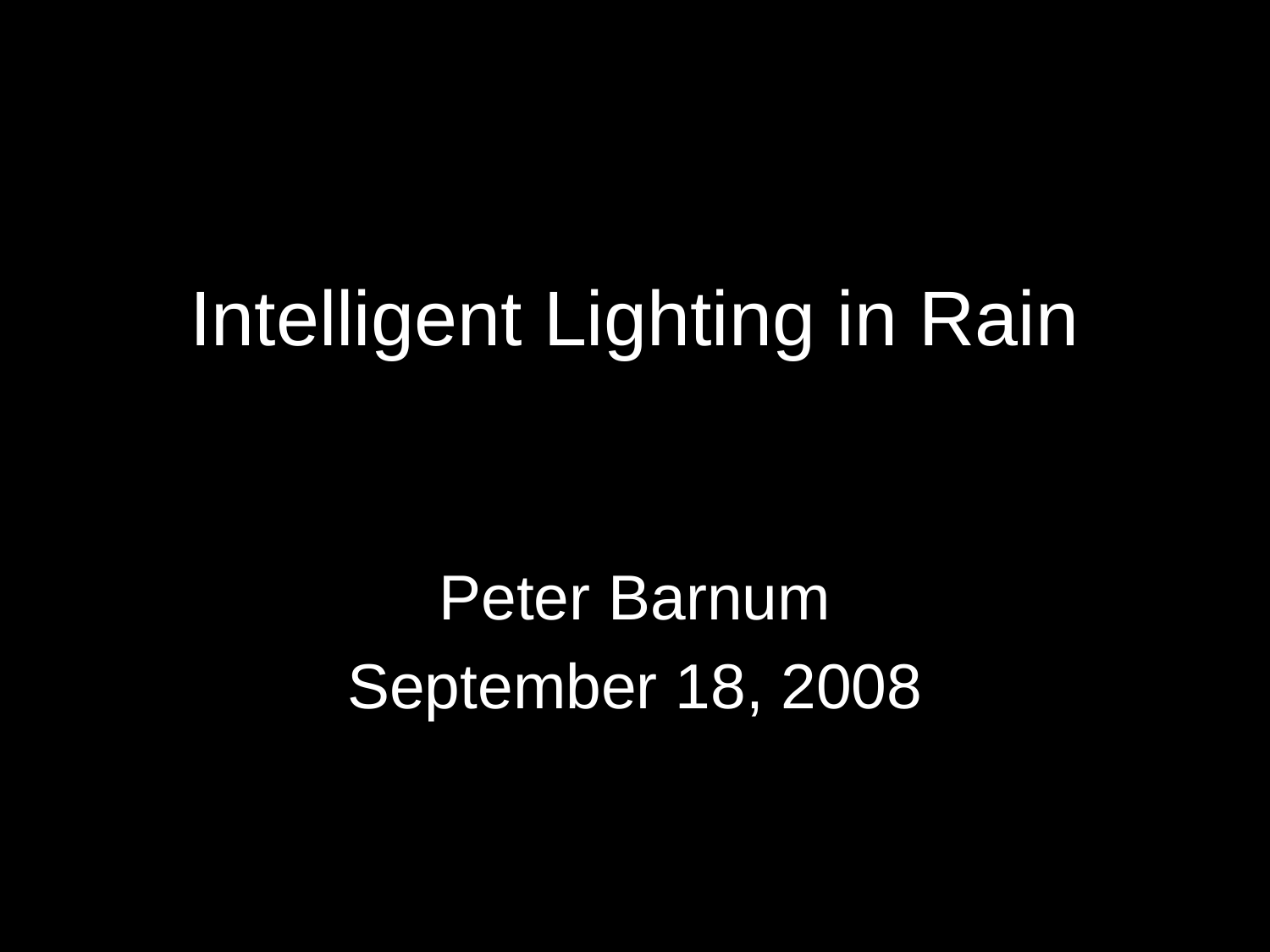

# Intelligent Lighting in Rain
Peter Barnum
September 18, 2008